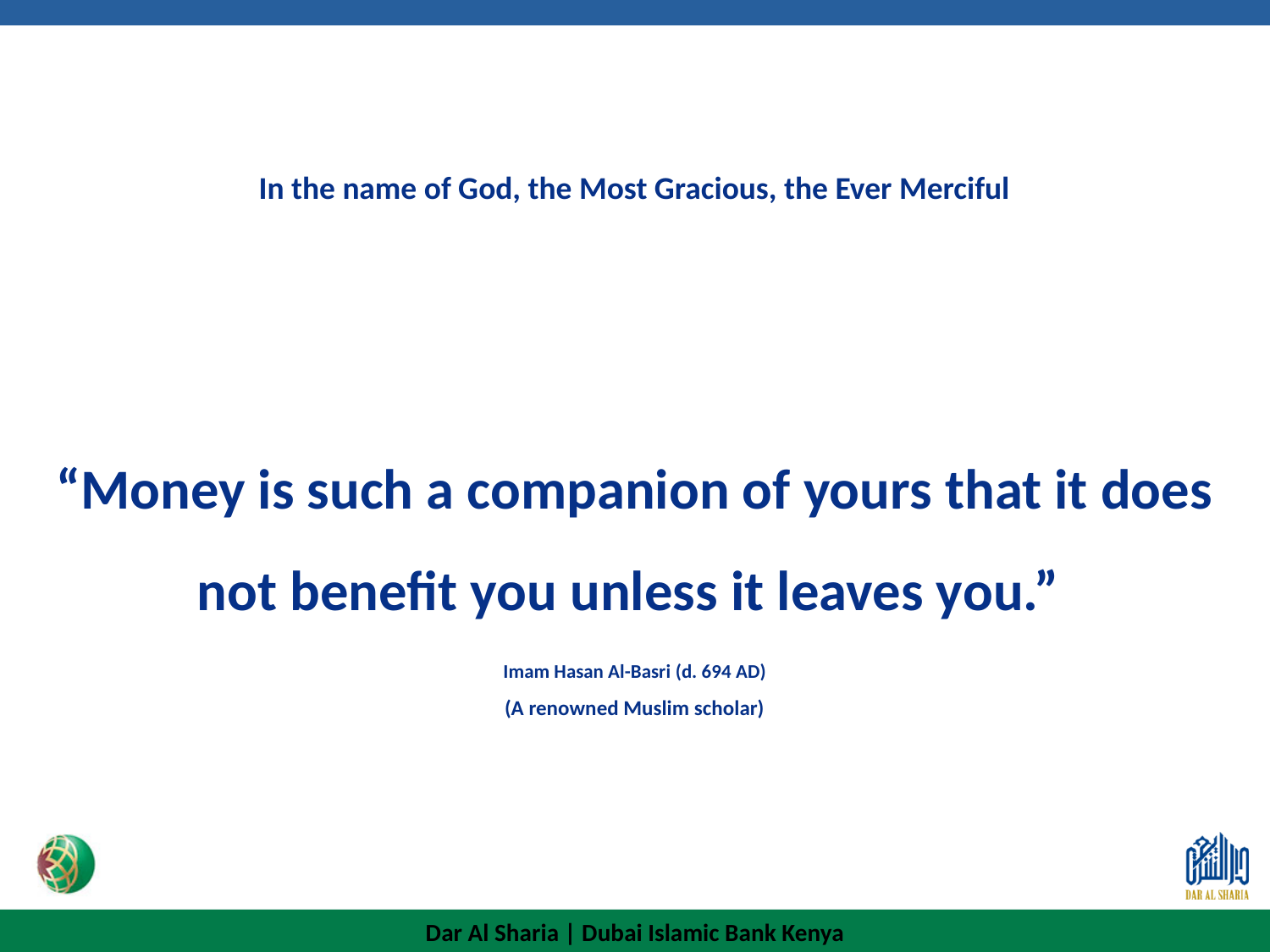

In the name of God, the Most Gracious, the Ever Merciful
# “Money is such a companion of yours that it does not benefit you unless it leaves you.” Imam Hasan Al-Basri (d. 694 AD) (A renowned Muslim scholar)
Dar Al Sharia | Dubai Islamic Bank Kenya